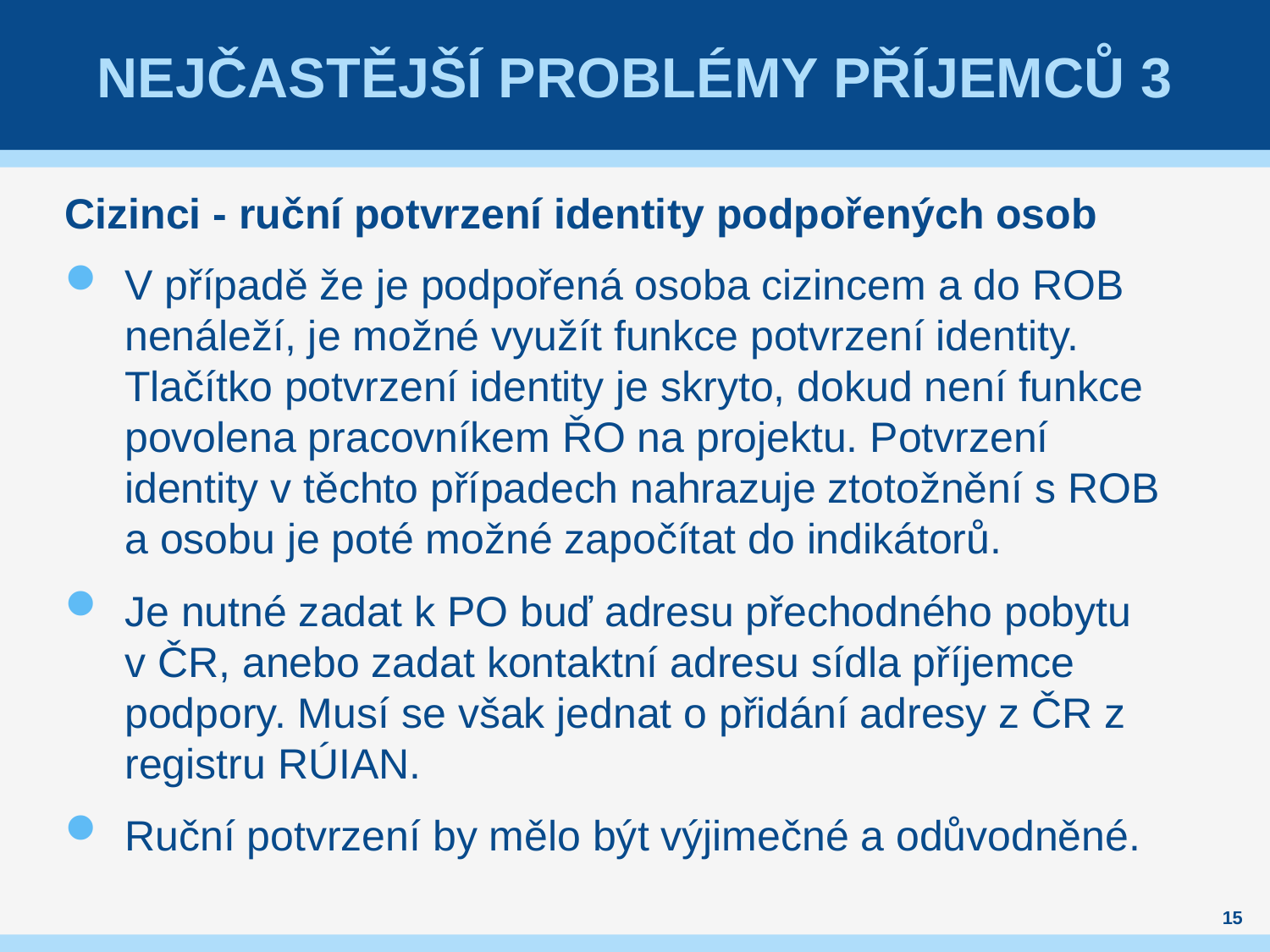

# Nejčastější problémy příjemců 3
Cizinci - ruční potvrzení identity podpořených osob
V případě že je podpořená osoba cizincem a do ROB nenáleží, je možné využít funkce potvrzení identity. Tlačítko potvrzení identity je skryto, dokud není funkce povolena pracovníkem ŘO na projektu. Potvrzení identity v těchto případech nahrazuje ztotožnění s ROB a osobu je poté možné započítat do indikátorů.
Je nutné zadat k PO buď adresu přechodného pobytu   v ČR, anebo zadat kontaktní adresu sídla příjemce podpory. Musí se však jednat o přidání adresy z ČR z registru RÚIAN.
Ruční potvrzení by mělo být výjimečné a odůvodněné.

15